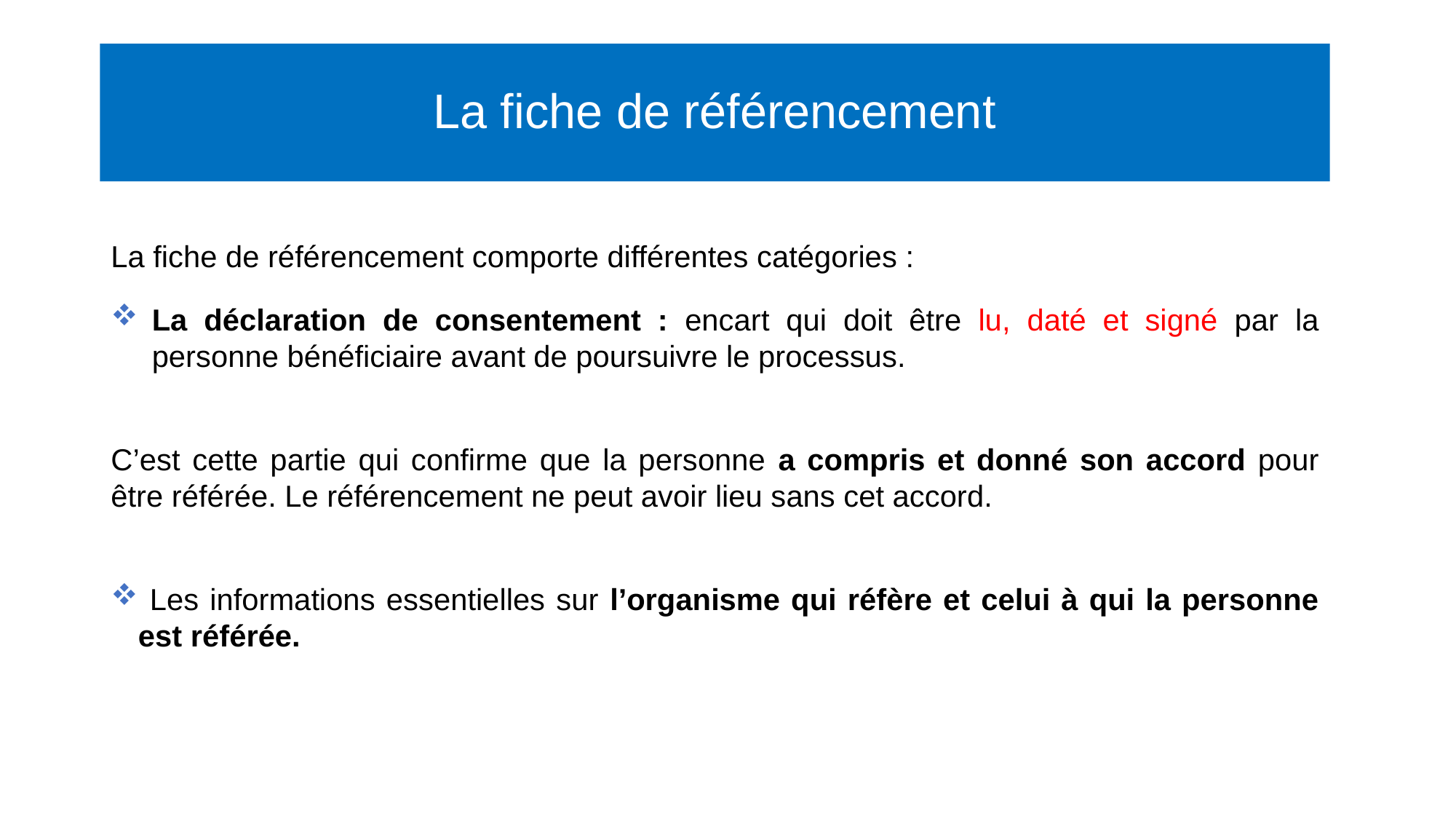

# La fiche de référencement
La fiche de référencement comporte différentes catégories :
La déclaration de consentement : encart qui doit être lu, daté et signé par la personne bénéficiaire avant de poursuivre le processus.

C’est cette partie qui confirme que la personne a compris et donné son accord pour être référée. Le référencement ne peut avoir lieu sans cet accord.

 Les informations essentielles sur l’organisme qui réfère et celui à qui la personne est référée.